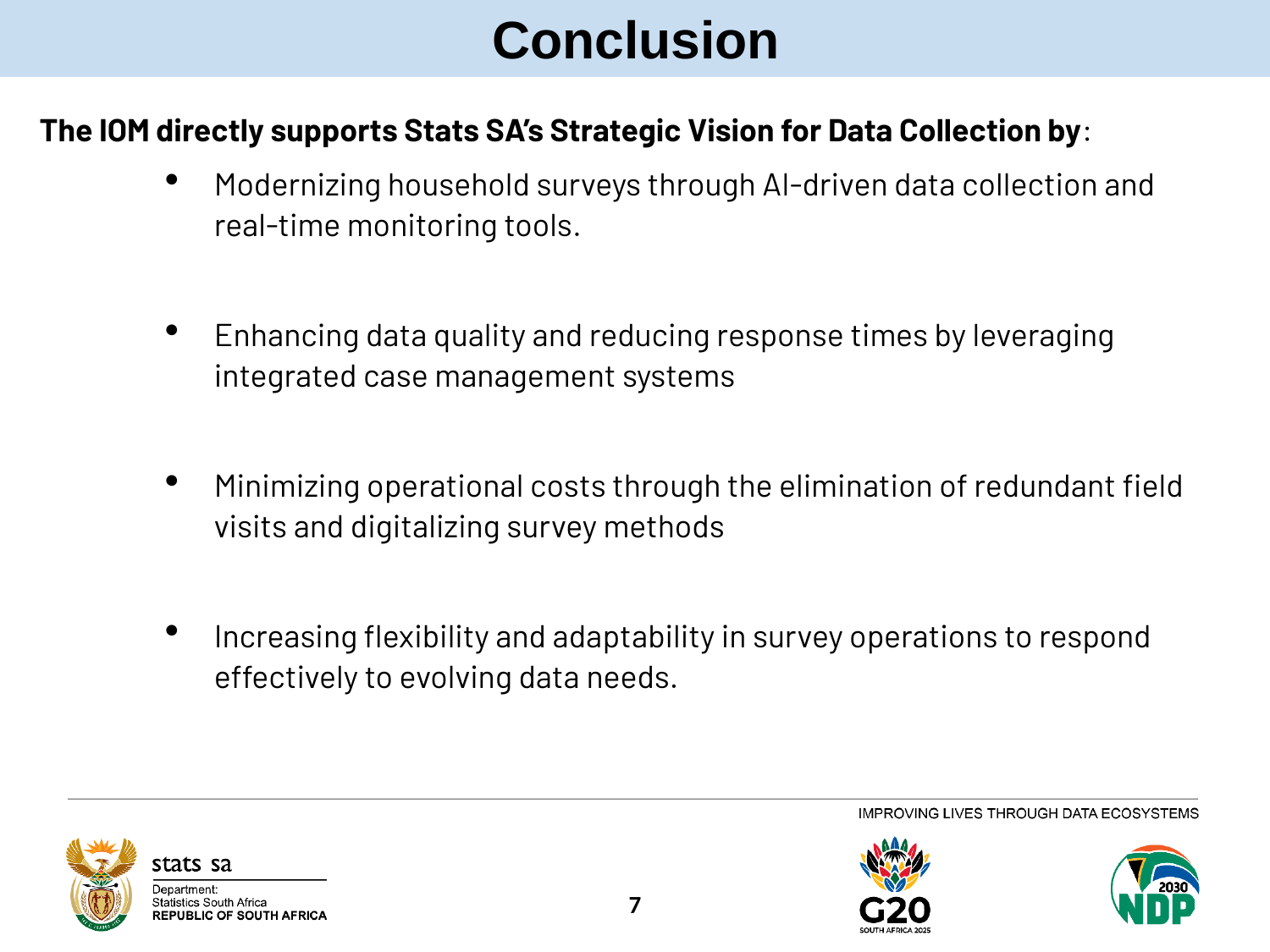

Conclusion

The IOM directly supports Stats SA’s Strategic Vision for Data Collection by:
Modernizing household surveys through AI-driven data collection and real-time monitoring tools​.

Enhancing data quality and reducing response times by leveraging integrated case management systems

Minimizing operational costs through the elimination of redundant field visits and digitalizing survey methods

Increasing flexibility and adaptability in survey operations to respond effectively to evolving data needs.

7